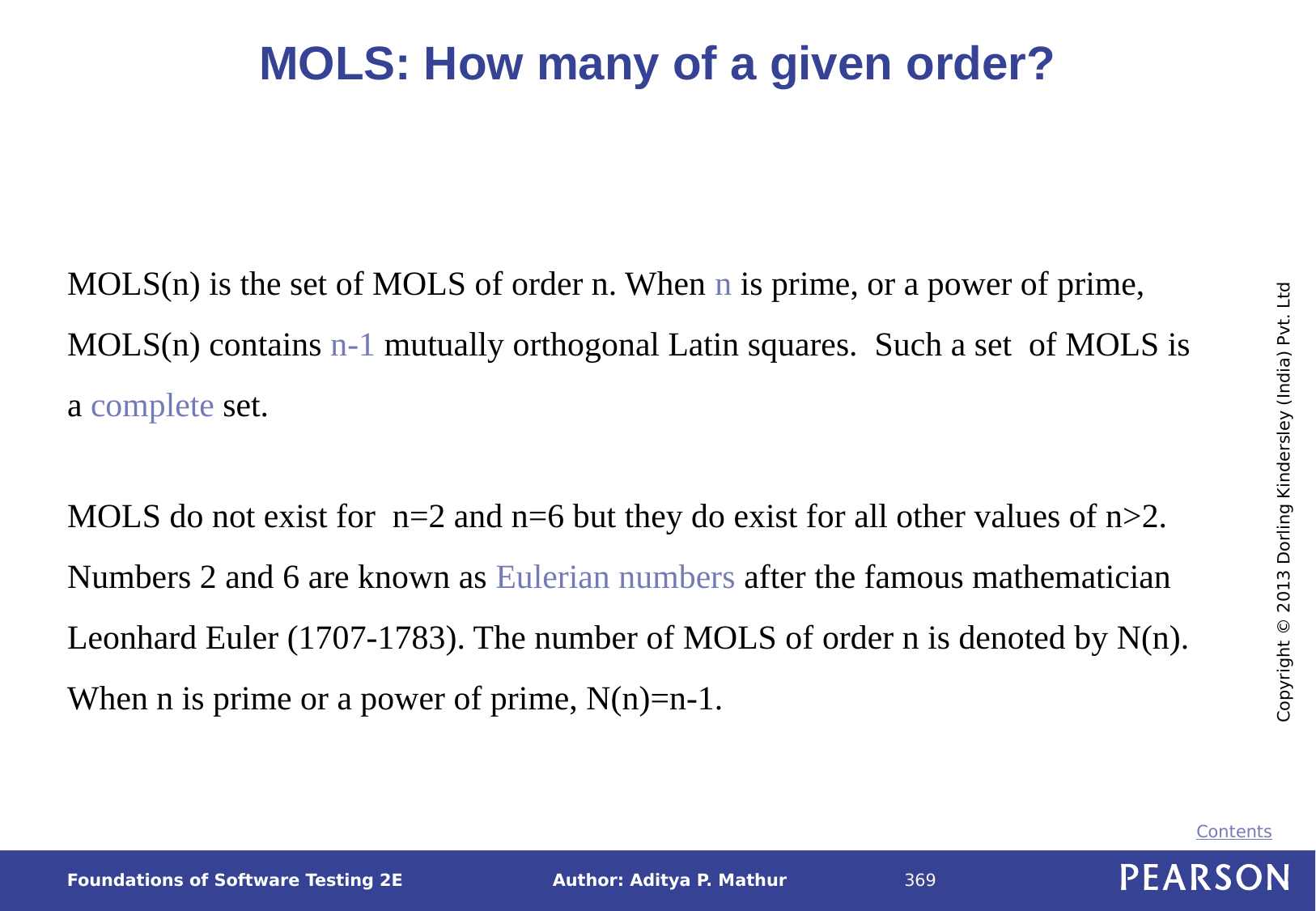

# MOLS: How many of a given order?
MOLS(n) is the set of MOLS of order n. When n is prime, or a power of prime, MOLS(n) contains n-1 mutually orthogonal Latin squares.  Such a set  of MOLS is a complete set.
MOLS do not exist for  n=2 and n=6 but they do exist for all other values of n>2.  Numbers 2 and 6 are known as Eulerian numbers after the famous mathematician Leonhard Euler (1707-1783). The number of MOLS of order n is denoted by N(n). When n is prime or a power of prime, N(n)=n-1.